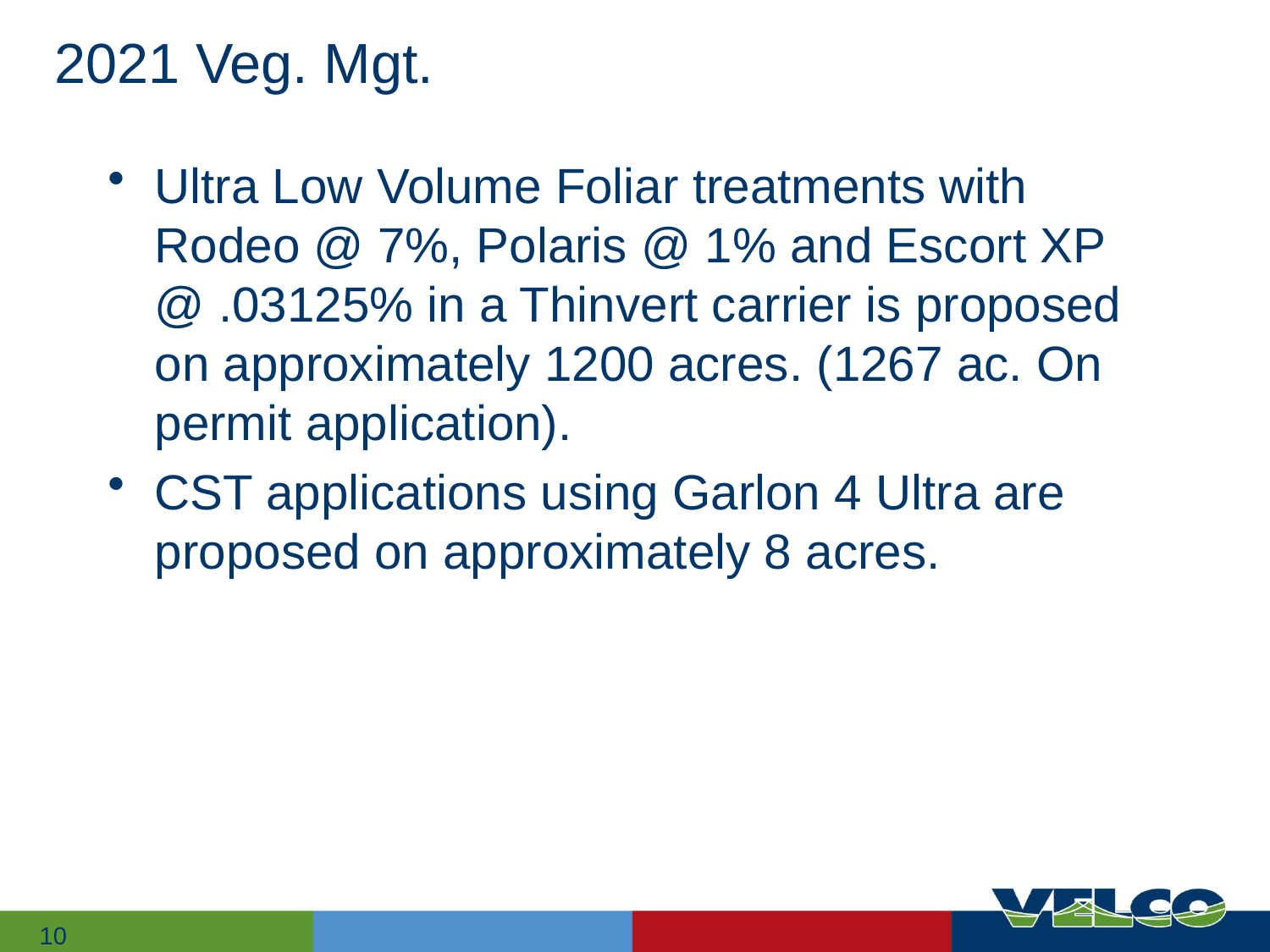

# 2021 Veg. Mgt.
Ultra Low Volume Foliar treatments with Rodeo @ 7%, Polaris @ 1% and Escort XP @ .03125% in a Thinvert carrier is proposed on approximately 1200 acres. (1267 ac. On permit application).
CST applications using Garlon 4 Ultra are proposed on approximately 8 acres.